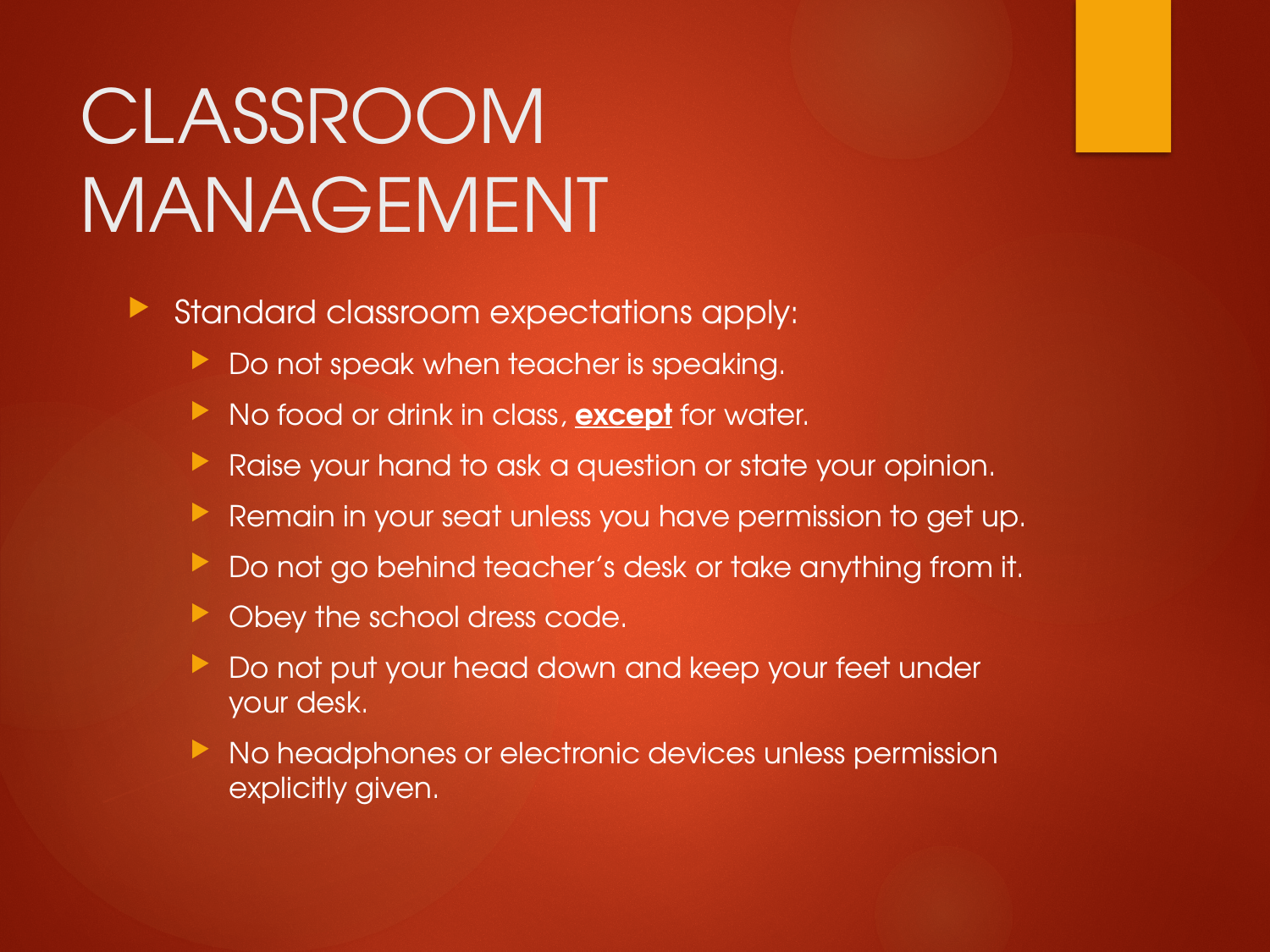

# CLASSROOM MANAGEMENT
Standard classroom expectations apply:
Do not speak when teacher is speaking.
No food or drink in class, except for water.
Raise your hand to ask a question or state your opinion.
Remain in your seat unless you have permission to get up.
Do not go behind teacher’s desk or take anything from it.
Obey the school dress code.
Do not put your head down and keep your feet under your desk.
No headphones or electronic devices unless permission explicitly given.